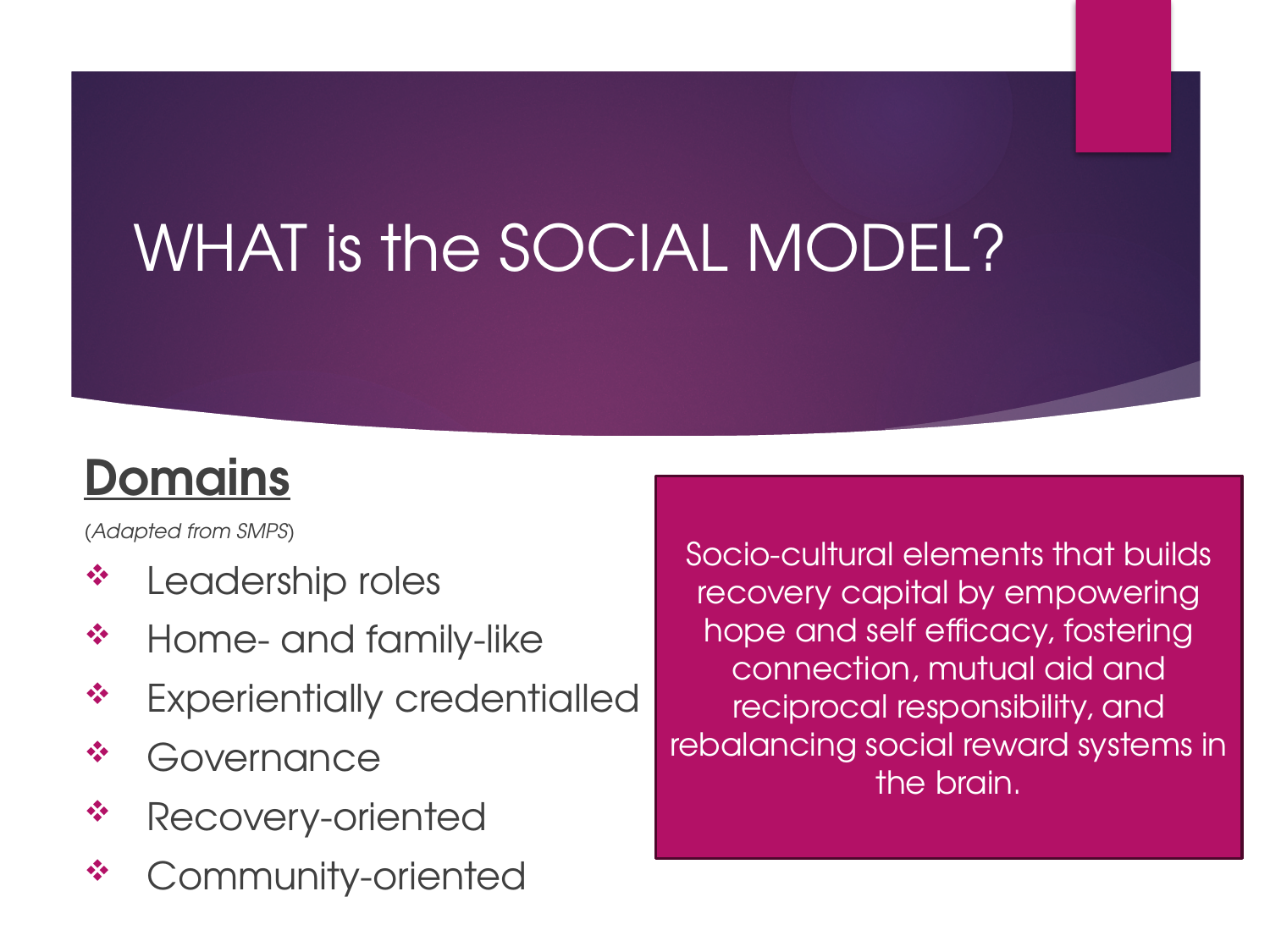

# WHAT is the SOCIAL MODEL?
Domains
(Adapted from SMPS)
Leadership roles
Home- and family-like
Experientially credentialled
Governance
Recovery-oriented
Community-oriented

Socio-cultural elements that builds recovery capital by empowering hope and self efficacy, fostering connection, mutual aid and reciprocal responsibility, and rebalancing social reward systems in the brain.